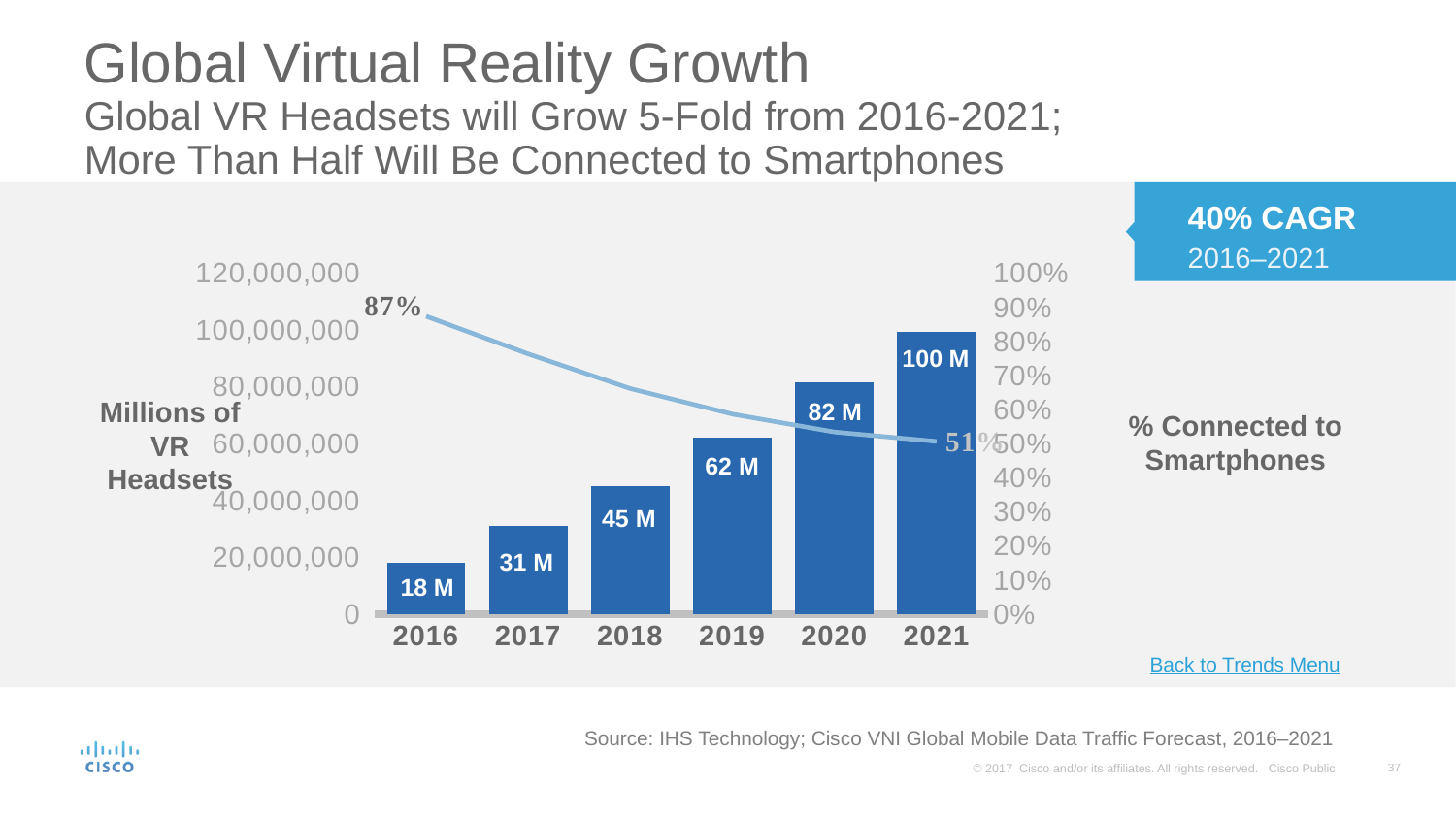

# Global Virtual Reality Growth Global VR Headsets will Grow 5-Fold from 2016-2021; More Than Half Will Be Connected to Smartphones

40% CAGR 2016–2021

### Chart

| Category | VR Headsets | Connected to Smartphones |
|---|---|---|
| 2016 | 18198217.4276557 | 0.87414314667303 |
| 2017 | 30993437.2046392 | 0.763667448584277 |
| 2018 | 44893521.1111842 | 0.662060533044507 |
| 2019 | 62011162.9360062 | 0.587015226744392 |
| 2020 | 81589780.2450175 | 0.534482573847557 |
| 2021 | 99527747.2312393 | 0.507028800272309 |
Millions of VR Headsets
% Connected to Smartphones
62 M
45 M
31 M
Back to Trends Menu
Source: IHS Technology; Cisco VNI Global Mobile Data Traffic Forecast, 2016–2021